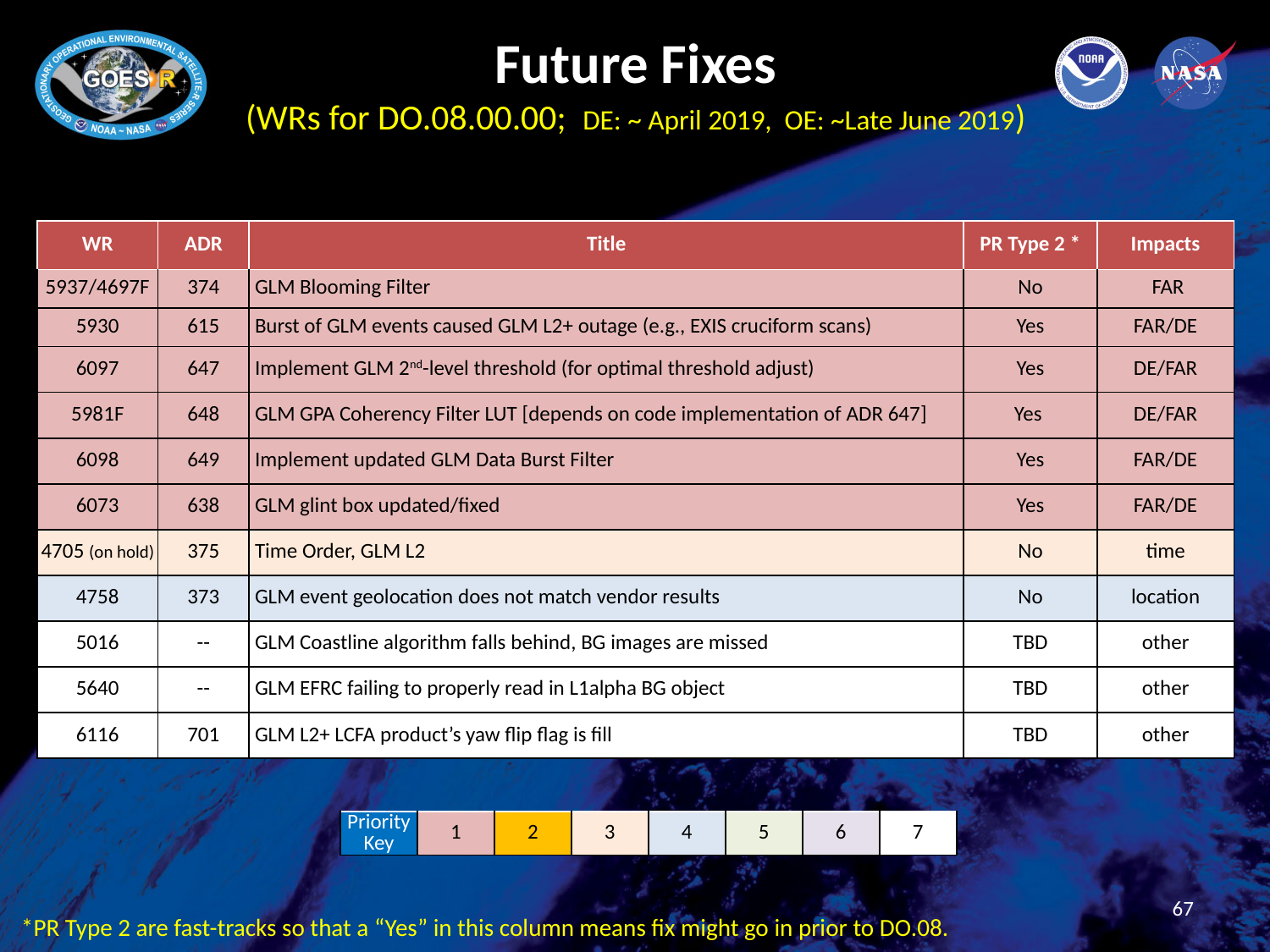

# Future Fixes (WRs for DO.08.00.00;  DE: ~ April 2019,  OE: ~Late June 2019)
| WR | ADR | Title | PR Type 2 \* | Impacts |
| --- | --- | --- | --- | --- |
| 5937/4697F | 374 | GLM Blooming Filter | No | FAR |
| 5930 | 615 | Burst of GLM events caused GLM L2+ outage (e.g., EXIS cruciform scans) | Yes | FAR/DE |
| 6097 | 647 | Implement GLM 2nd-level threshold (for optimal threshold adjust) | Yes | DE/FAR |
| 5981F | 648 | GLM GPA Coherency Filter LUT [depends on code implementation of ADR 647] | Yes | DE/FAR |
| 6098 | 649 | Implement updated GLM Data Burst Filter | Yes | FAR/DE |
| 6073 | 638 | GLM glint box updated/fixed | Yes | FAR/DE |
| 4705 (on hold) | 375 | Time Order, GLM L2 | No | time |
| 4758 | 373 | GLM event geolocation does not match vendor results | No | location |
| 5016 | -- | GLM Coastline algorithm falls behind, BG images are missed | TBD | other |
| 5640 | -- | GLM EFRC failing to properly read in L1alpha BG object | TBD | other |
| 6116 | 701 | GLM L2+ LCFA product’s yaw flip flag is fill | TBD | other |
| Priority Key | 1 | 2 | 3 | 4 | 5 | 6 | 7 |
| --- | --- | --- | --- | --- | --- | --- | --- |
67
*PR Type 2 are fast-tracks so that a “Yes” in this column means fix might go in prior to DO.08.